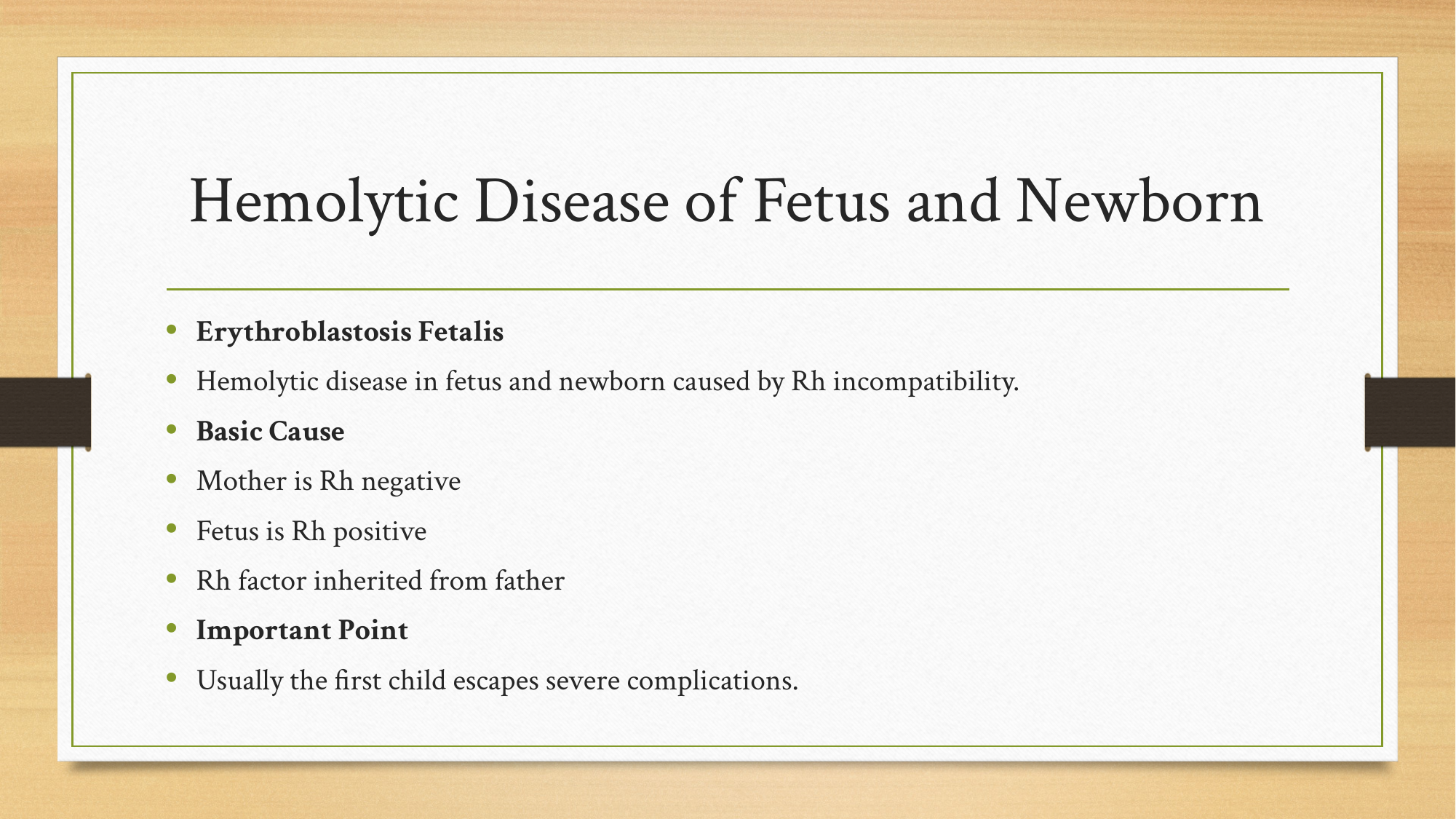

# Hemolytic Disease of Fetus and Newborn
Erythroblastosis Fetalis
Hemolytic disease in fetus and newborn caused by Rh incompatibility.
Basic Cause
Mother is Rh negative
Fetus is Rh positive
Rh factor inherited from father
Important Point
Usually the first child escapes severe complications.